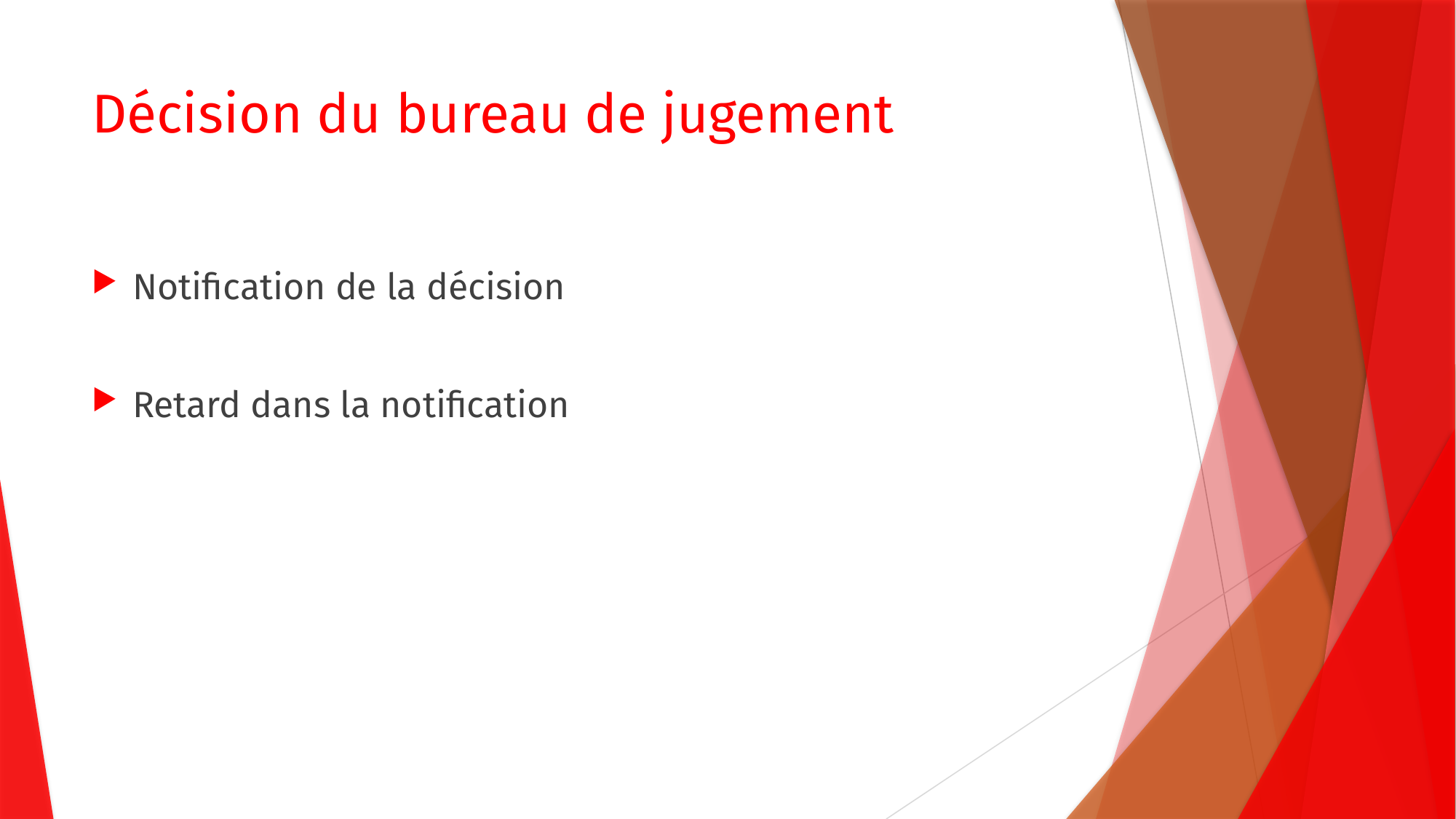

# Décision du bureau de jugement
Notification de la décision

Retard dans la notification